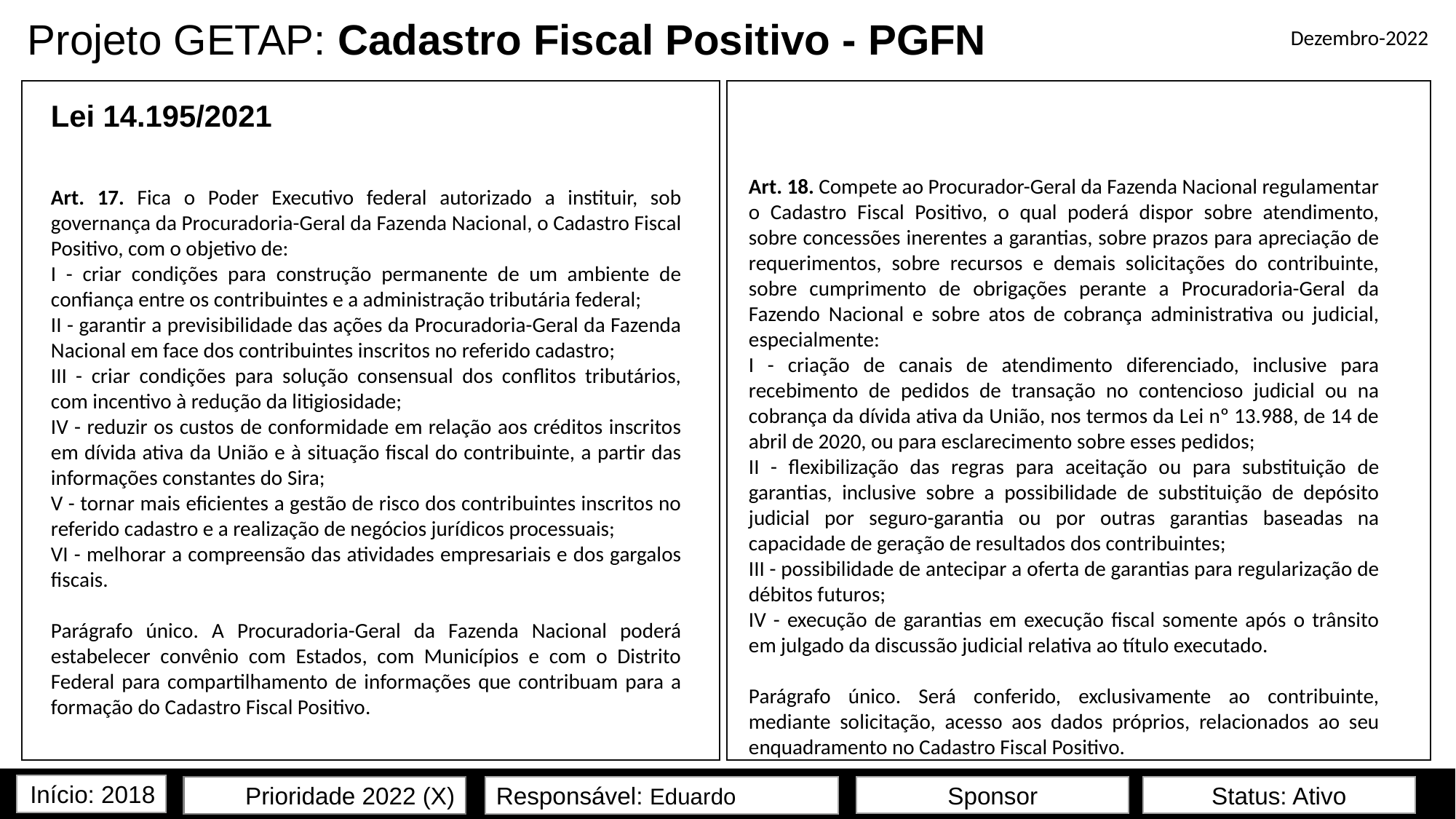

# Projeto GETAP: Cadastro Fiscal Positivo - PGFN
Dezembro-2022

Lei 14.195/2021

Art. 17. Fica o Poder Executivo federal autorizado a instituir, sob governança da Procuradoria-Geral da Fazenda Nacional, o Cadastro Fiscal Positivo, com o objetivo de:
I - criar condições para construção permanente de um ambiente de confiança entre os contribuintes e a administração tributária federal;
II - garantir a previsibilidade das ações da Procuradoria-Geral da Fazenda Nacional em face dos contribuintes inscritos no referido cadastro;
III - criar condições para solução consensual dos conflitos tributários, com incentivo à redução da litigiosidade;
IV - reduzir os custos de conformidade em relação aos créditos inscritos em dívida ativa da União e à situação fiscal do contribuinte, a partir das informações constantes do Sira;
V - tornar mais eficientes a gestão de risco dos contribuintes inscritos no referido cadastro e a realização de negócios jurídicos processuais;
VI - melhorar a compreensão das atividades empresariais e dos gargalos fiscais.

Parágrafo único. A Procuradoria-Geral da Fazenda Nacional poderá estabelecer convênio com Estados, com Municípios e com o Distrito Federal para compartilhamento de informações que contribuam para a formação do Cadastro Fiscal Positivo.

Art. 18. Compete ao Procurador-Geral da Fazenda Nacional regulamentar o Cadastro Fiscal Positivo, o qual poderá dispor sobre atendimento, sobre concessões inerentes a garantias, sobre prazos para apreciação de requerimentos, sobre recursos e demais solicitações do contribuinte, sobre cumprimento de obrigações perante a Procuradoria-Geral da Fazendo Nacional e sobre atos de cobrança administrativa ou judicial, especialmente:
I - criação de canais de atendimento diferenciado, inclusive para recebimento de pedidos de transação no contencioso judicial ou na cobrança da dívida ativa da União, nos termos da Lei nº 13.988, de 14 de abril de 2020, ou para esclarecimento sobre esses pedidos;
II - flexibilização das regras para aceitação ou para substituição de garantias, inclusive sobre a possibilidade de substituição de depósito judicial por seguro-garantia ou por outras garantias baseadas na capacidade de geração de resultados dos contribuintes;
III - possibilidade de antecipar a oferta de garantias para regularização de débitos futuros;
IV - execução de garantias em execução fiscal somente após o trânsito em julgado da discussão judicial relativa ao título executado.

Parágrafo único. Será conferido, exclusivamente ao contribuinte, mediante solicitação, acesso aos dados próprios, relacionados ao seu enquadramento no Cadastro Fiscal Positivo.

Início: 2018
Prioridade 2022 (X)
Sponsor
Status: Ativo
Responsável: Eduardo